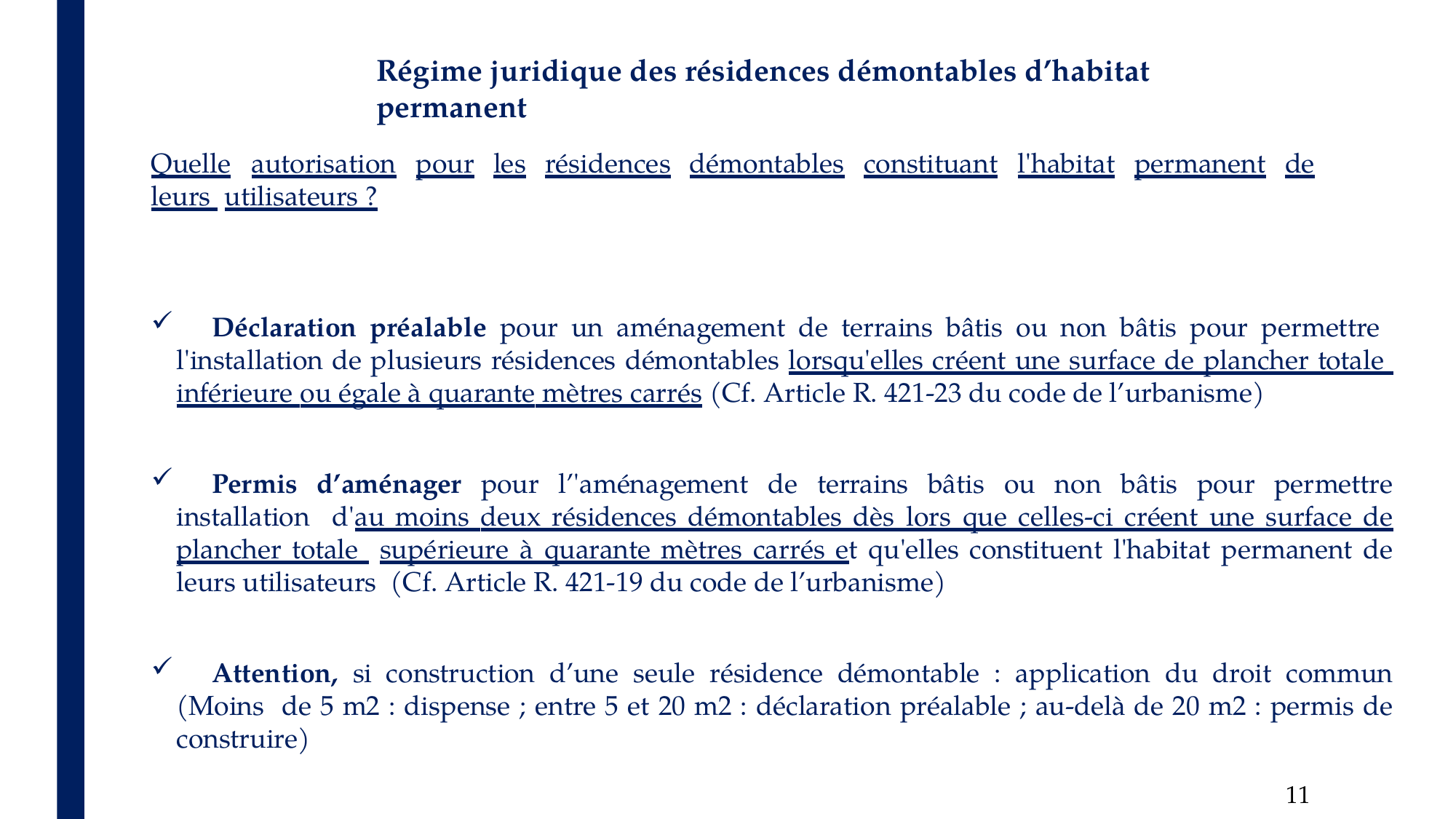

# Régime juridique des résidences démontables d’habitat permanent
Quelle	autorisation	pour	les	résidences	démontables	constituant	l'habitat	permanent	de	leurs  utilisateurs ?
	Déclaration préalable pour un aménagement de terrains bâtis ou non bâtis pour permettre  l'installation de plusieurs résidences démontables lorsqu'elles créent une surface de plancher totale  inférieure ou égale à quarante mètres carrés (Cf. Article R. 421-23 du code de l’urbanisme)

	Permis d’aménager pour l’'aménagement de terrains bâtis ou non bâtis pour permettre installation  d'au moins deux résidences démontables dès lors que celles-ci créent une surface de plancher totale  supérieure à quarante mètres carrés et qu'elles constituent l'habitat permanent de leurs utilisateurs  (Cf. Article R. 421-19 du code de l’urbanisme)

	Attention, si construction d’une seule résidence démontable : application du droit commun (Moins  de 5 m2 : dispense ; entre 5 et 20 m2 : déclaration préalable ; au-delà de 20 m2 : permis de construire)
11